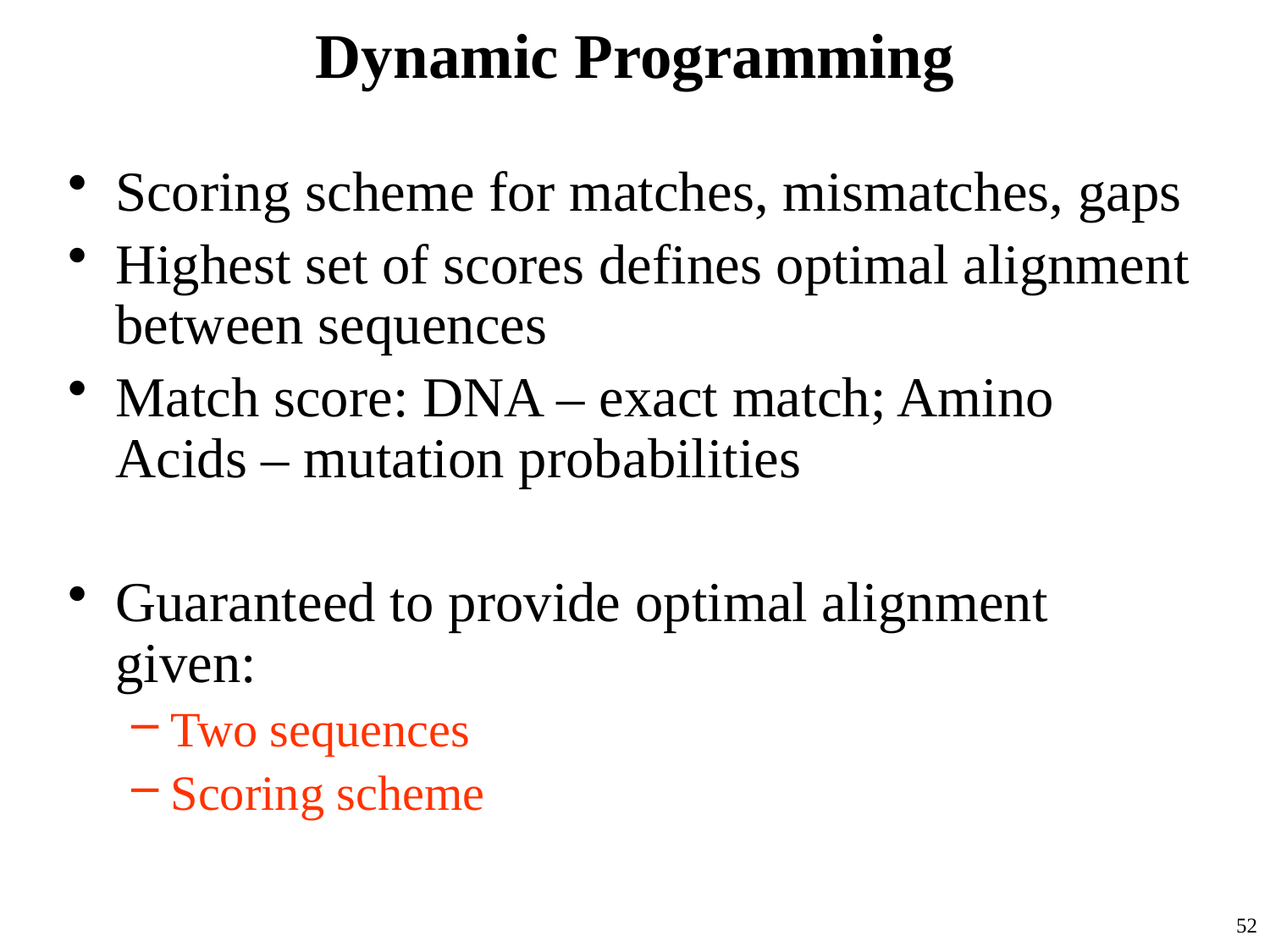

# Dynamic Programming
Scoring scheme for matches, mismatches, gaps
Highest set of scores defines optimal alignment between sequences
Match score: DNA – exact match; Amino Acids – mutation probabilities

Guaranteed to provide optimal alignment given:
Two sequences
Scoring scheme
52